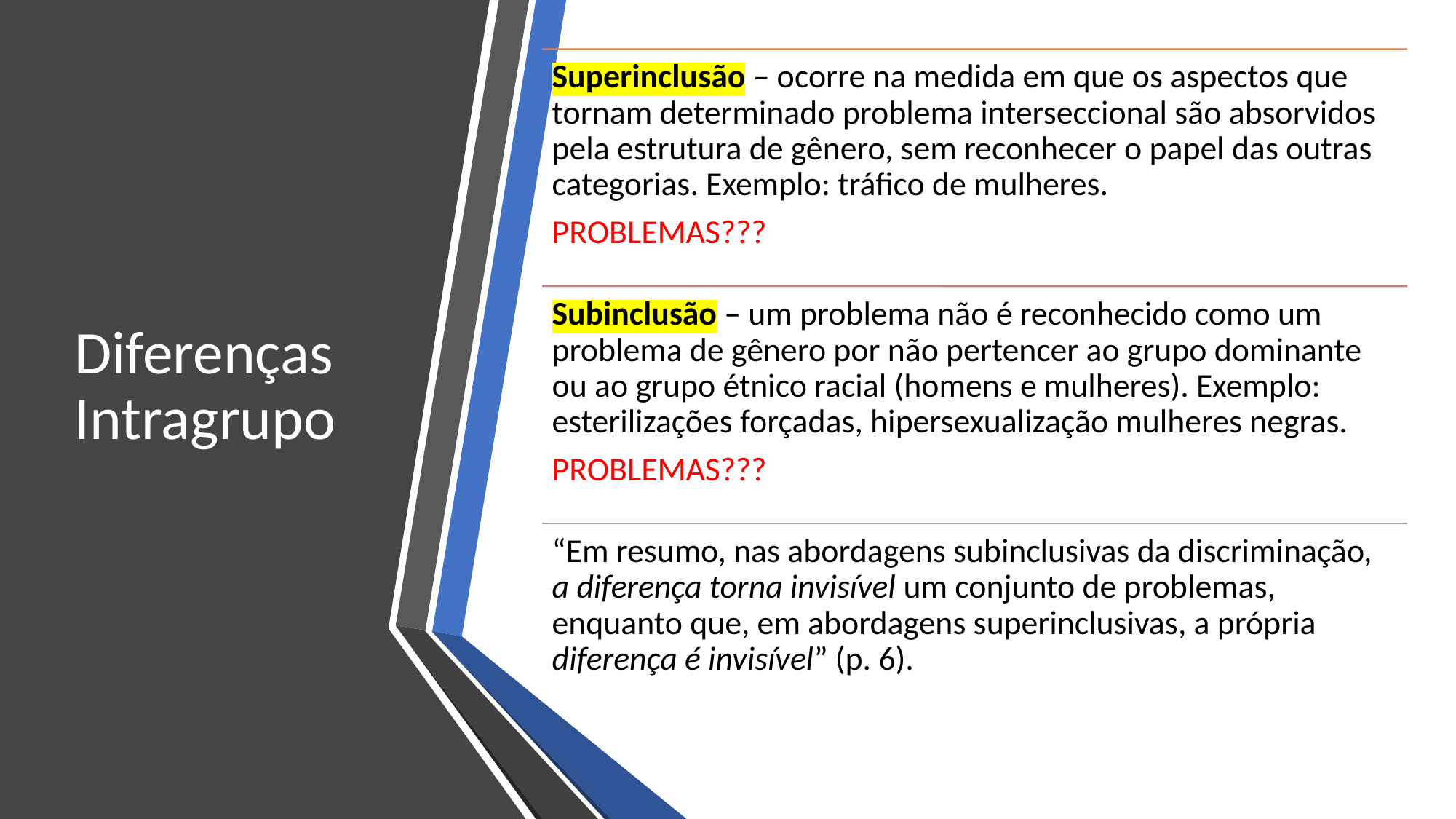

Superinclusão – ocorre na medida em que os aspectos que tornam determinado problema interseccional são absorvidos pela estrutura de gênero, sem reconhecer o papel das outras categorias. Exemplo: tráfico de mulheres.
PROBLEMAS???
Subinclusão – um problema não é reconhecido como um problema de gênero por não pertencer ao grupo dominante ou ao grupo étnico racial (homens e mulheres). Exemplo: esterilizações forçadas, hipersexualização mulheres negras.
PROBLEMAS???
“Em resumo, nas abordagens subinclusivas da discriminação, a diferença torna invisível um conjunto de problemas, enquanto que, em abordagens superinclusivas, a própria diferença é invisível” (p. 6).
# Diferenças Intragrupo